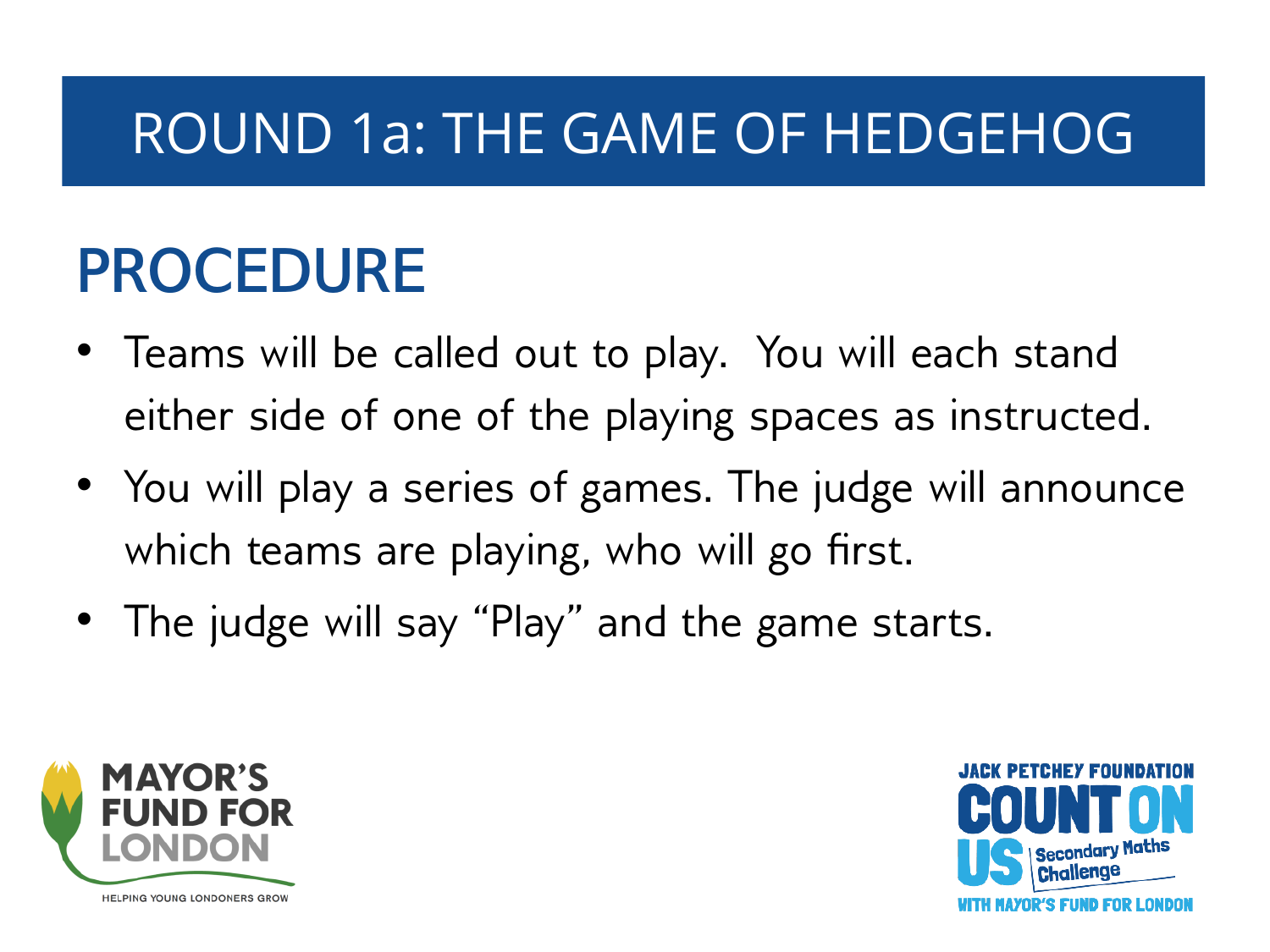

# ROUND 1a: THE GAME OF HEDGEHOG
PROCEDURE
Teams will be called out to play.  You will each stand either side of one of the playing spaces as instructed.
You will play a series of games. The judge will announce which teams are playing, who will go first.
The judge will say “Play” and the game starts.